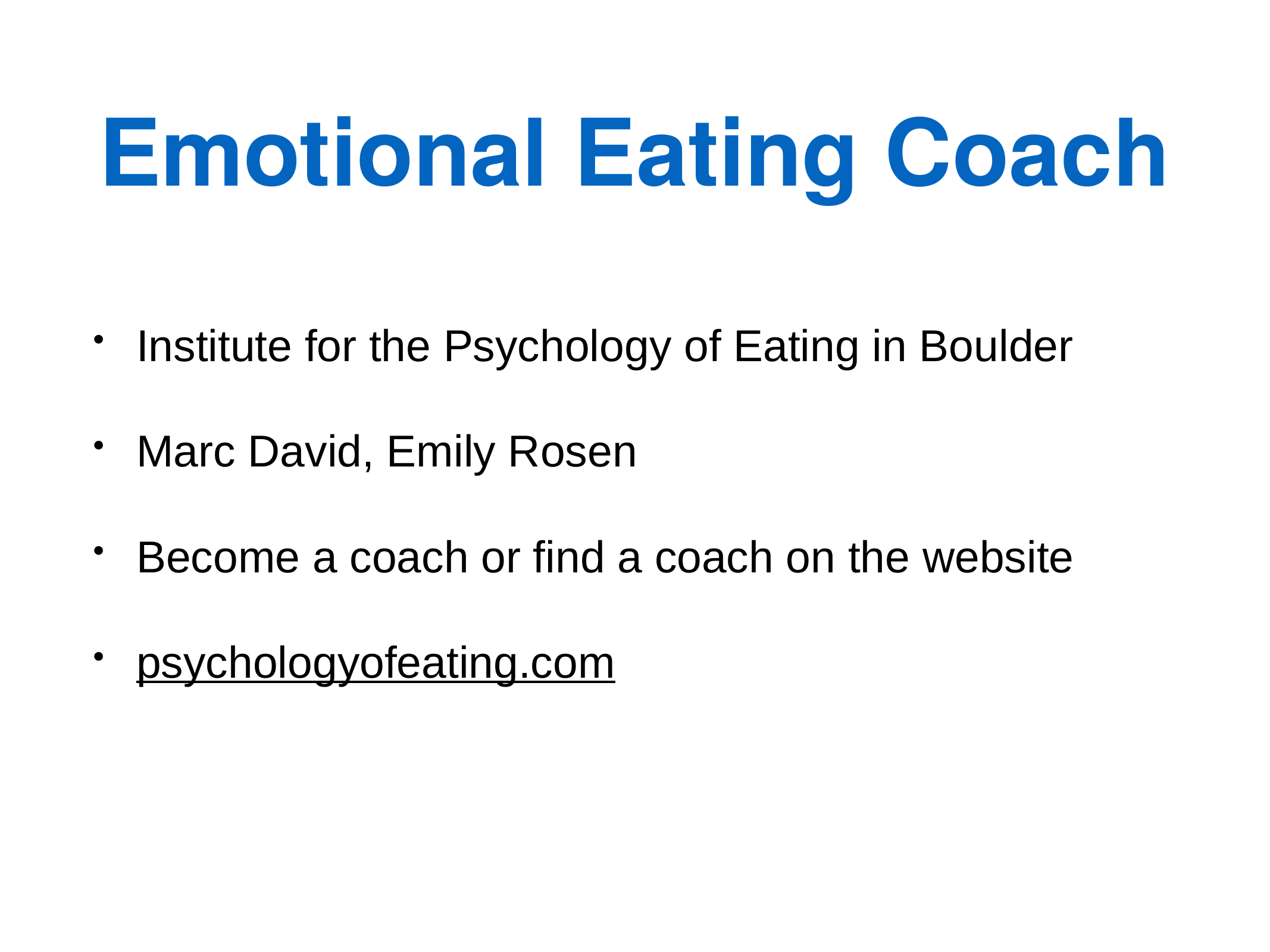

# Emotional Eating Coach
Institute for the Psychology of Eating in Boulder
Marc David, Emily Rosen
Become a coach or find a coach on the website
psychologyofeating.com